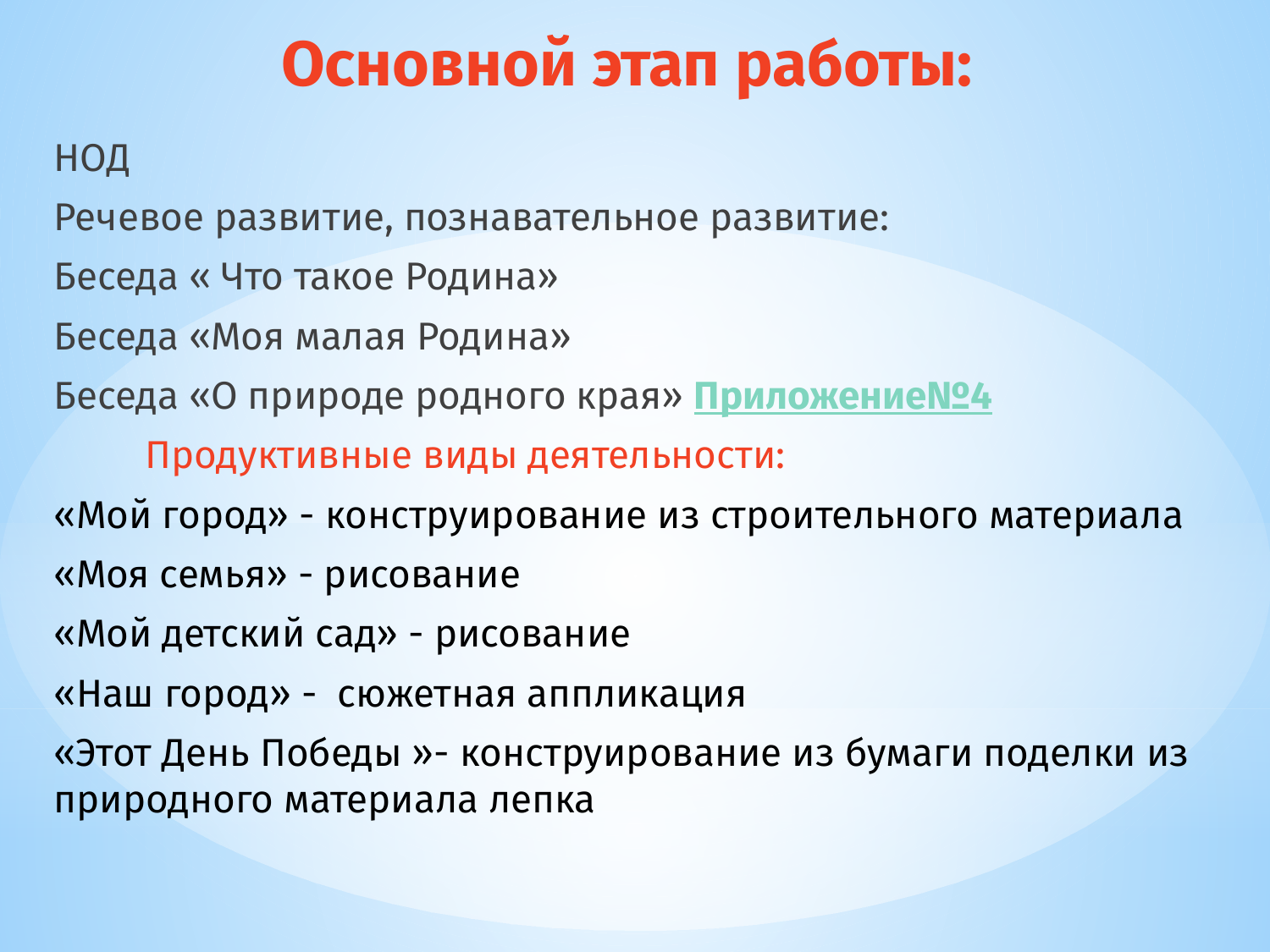

# Основной этап работы:
НОД
Речевое развитие, познавательное развитие:
Беседа « Что такое Родина»
Беседа «Моя малая Родина»
Беседа «О природе родного края» Приложение№4
         Продуктивные виды деятельности:
«Мой город» - конструирование из строительного материала
«Моя семья» - рисование
«Мой детский сад» - рисование
«Наш город» -  сюжетная аппликация
«Этот День Победы »- конструирование из бумаги поделки из природного материала лепка